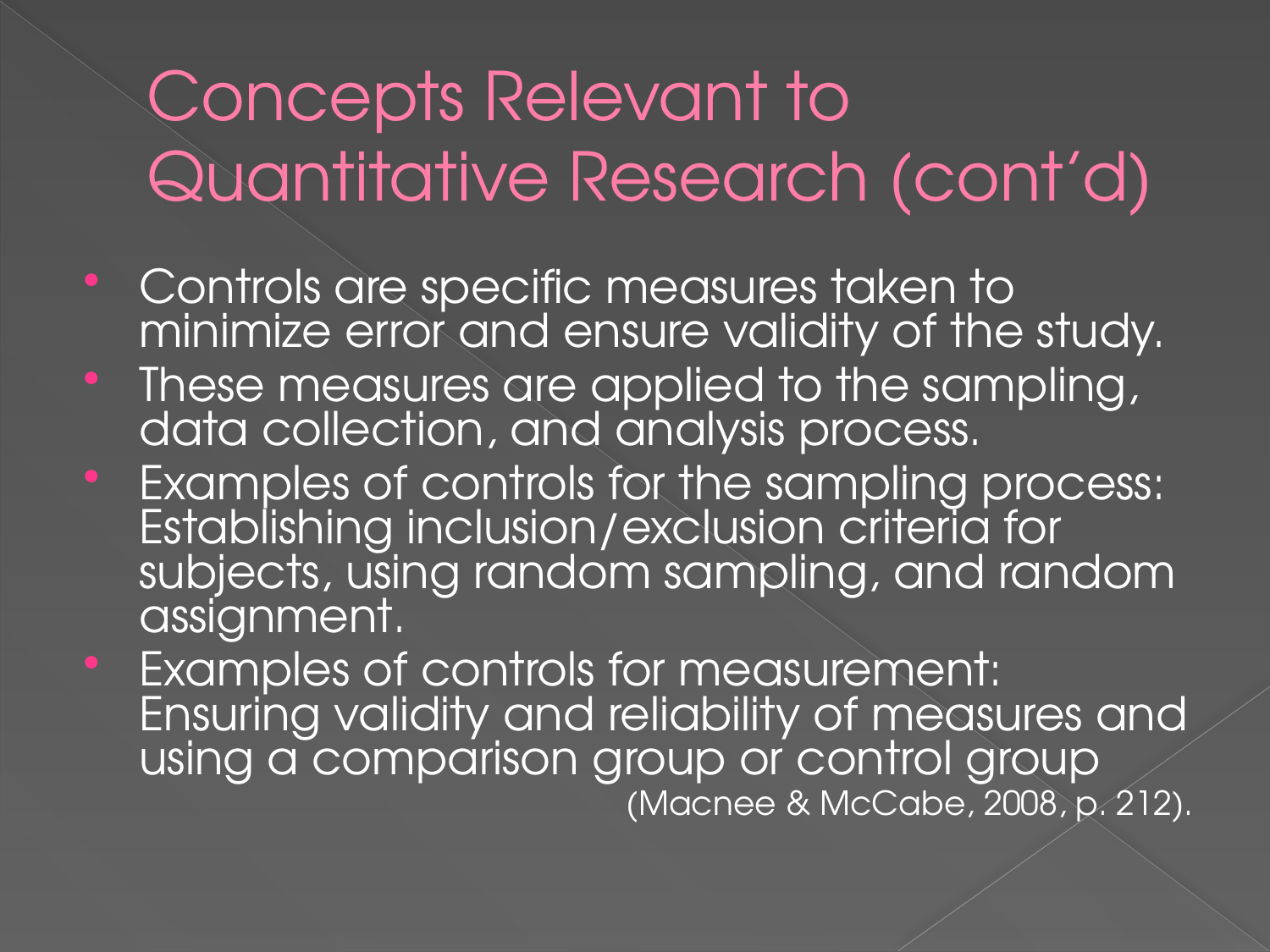

# Concepts Relevant to Quantitative Research (cont’d)
Controls are specific measures taken to minimize error and ensure validity of the study.
These measures are applied to the sampling, data collection, and analysis process.
Examples of controls for the sampling process:  Establishing inclusion/exclusion criteria for subjects, using random sampling, and random assignment.
Examples of controls for measurement:  Ensuring validity and reliability of measures and using a comparison group or control group
(Macnee & McCabe, 2008, p. 212).